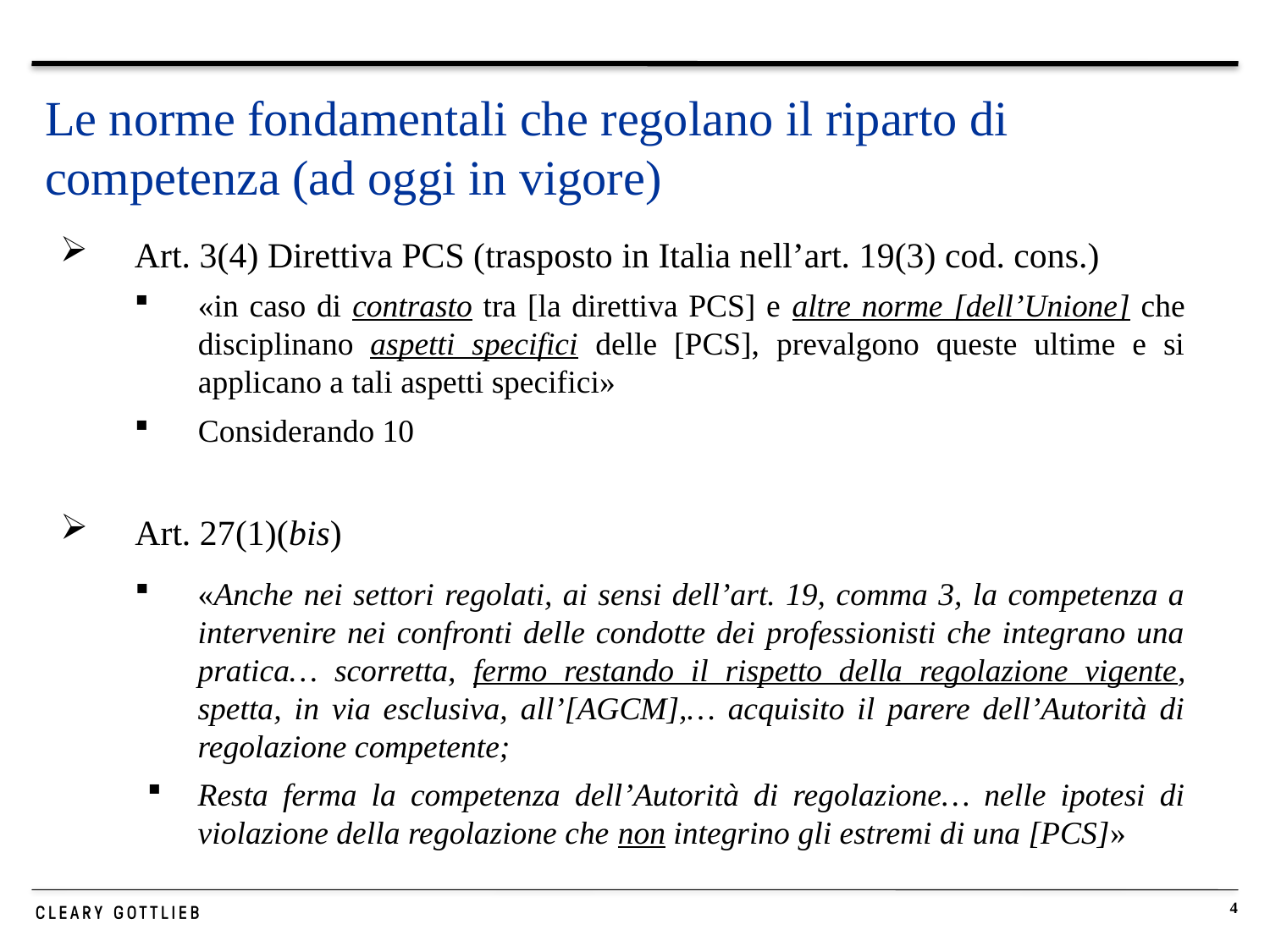

# Le norme fondamentali che regolano il riparto di competenza (ad oggi in vigore)
Art. 3(4) Direttiva PCS (trasposto in Italia nell’art. 19(3) cod. cons.)
«in caso di contrasto tra [la direttiva PCS] e altre norme [dell’Unione] che disciplinano aspetti specifici delle [PCS], prevalgono queste ultime e si applicano a tali aspetti specifici»
Considerando 10
Art. 27(1)(bis)
«Anche nei settori regolati, ai sensi dell’art. 19, comma 3, la competenza a intervenire nei confronti delle condotte dei professionisti che integrano una pratica… scorretta, fermo restando il rispetto della regolazione vigente, spetta, in via esclusiva, all’[AGCM],… acquisito il parere dell’Autorità di regolazione competente;
Resta ferma la competenza dell’Autorità di regolazione… nelle ipotesi di violazione della regolazione che non integrino gli estremi di una [PCS]»